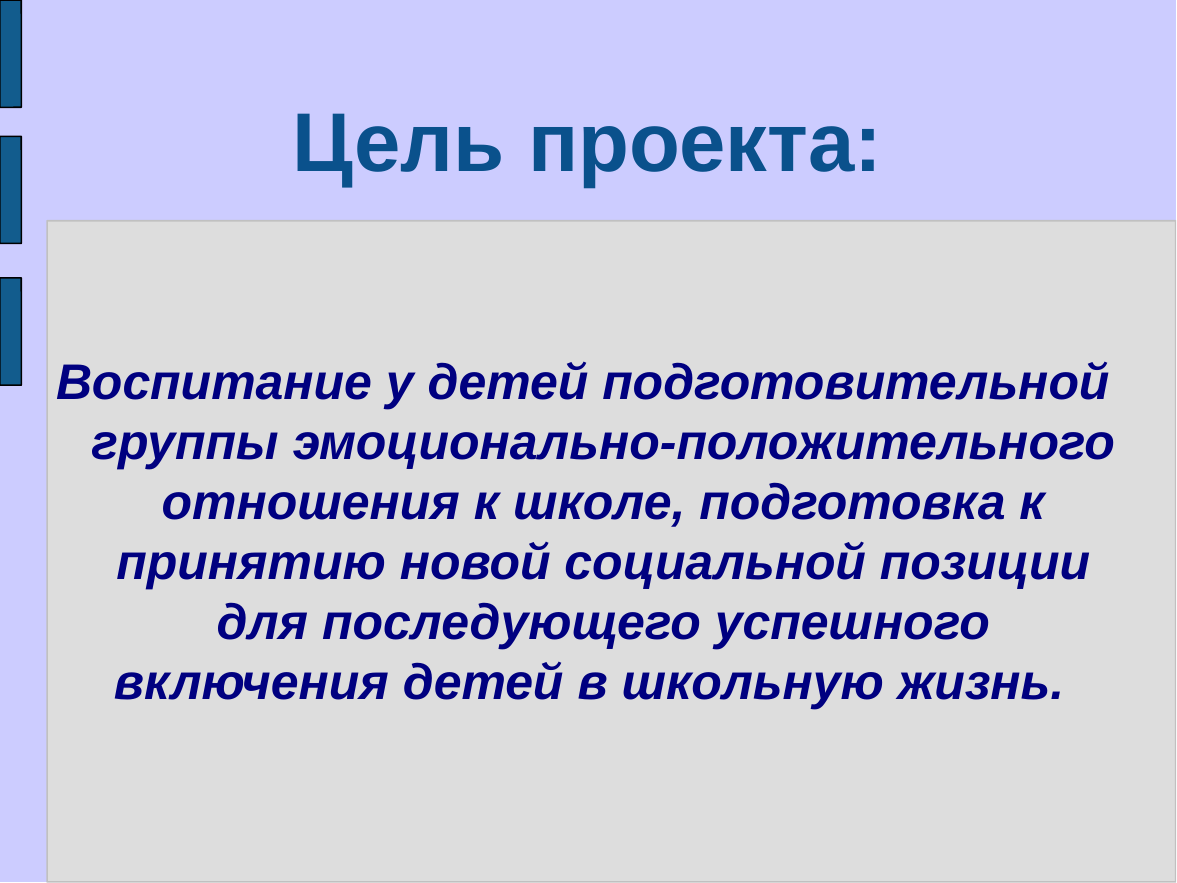

# Цель проекта:
Воспитание у детей подготовительной группы эмоционально-положительного отношения к школе, подготовка к принятию новой социальной позиции для последующего успешного включения детей в школьную жизнь.